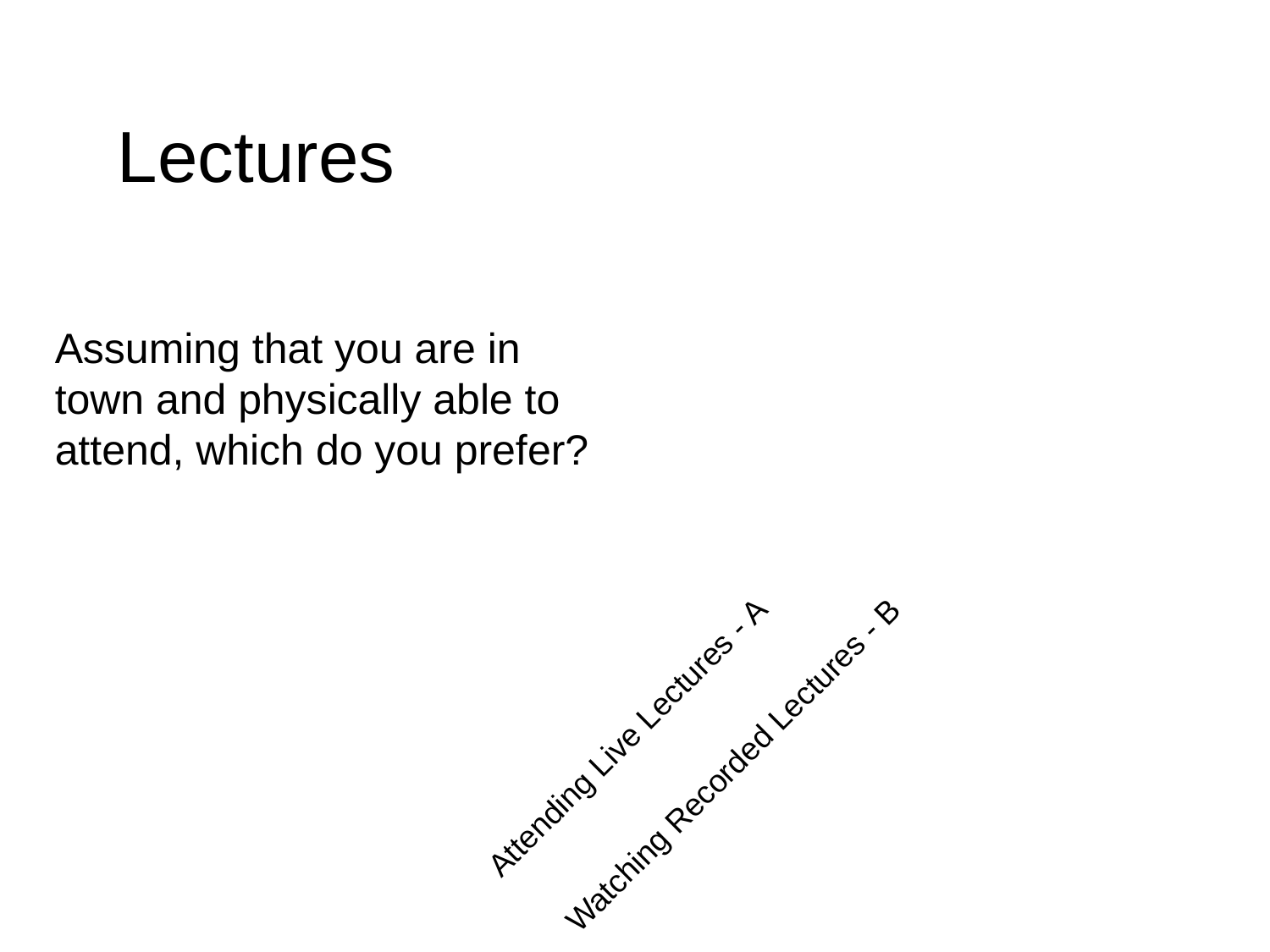

Lectures

Assuming that you are in town and physically able to attend, which do you prefer?

Attending Live Lectures - A
Watching Recorded Lectures - B